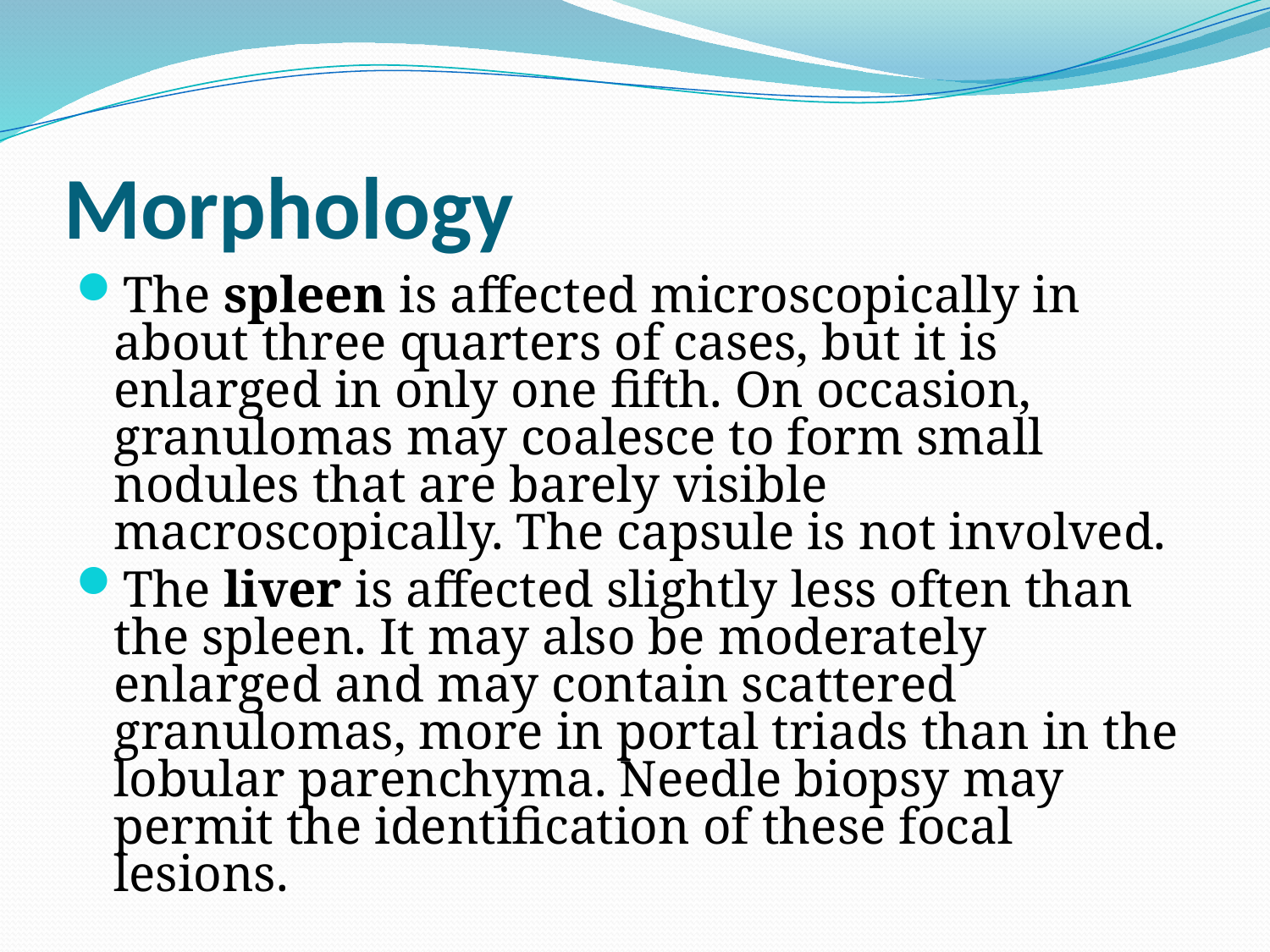

# Morphology
The spleen is affected microscopically in about three quarters of cases, but it is enlarged in only one fifth. On occasion, granulomas may coalesce to form small nodules that are barely visible macroscopically. The capsule is not involved.
The liver is affected slightly less often than the spleen. It may also be moderately enlarged and may contain scattered granulomas, more in portal triads than in the lobular parenchyma. Needle biopsy may permit the identification of these focal lesions.